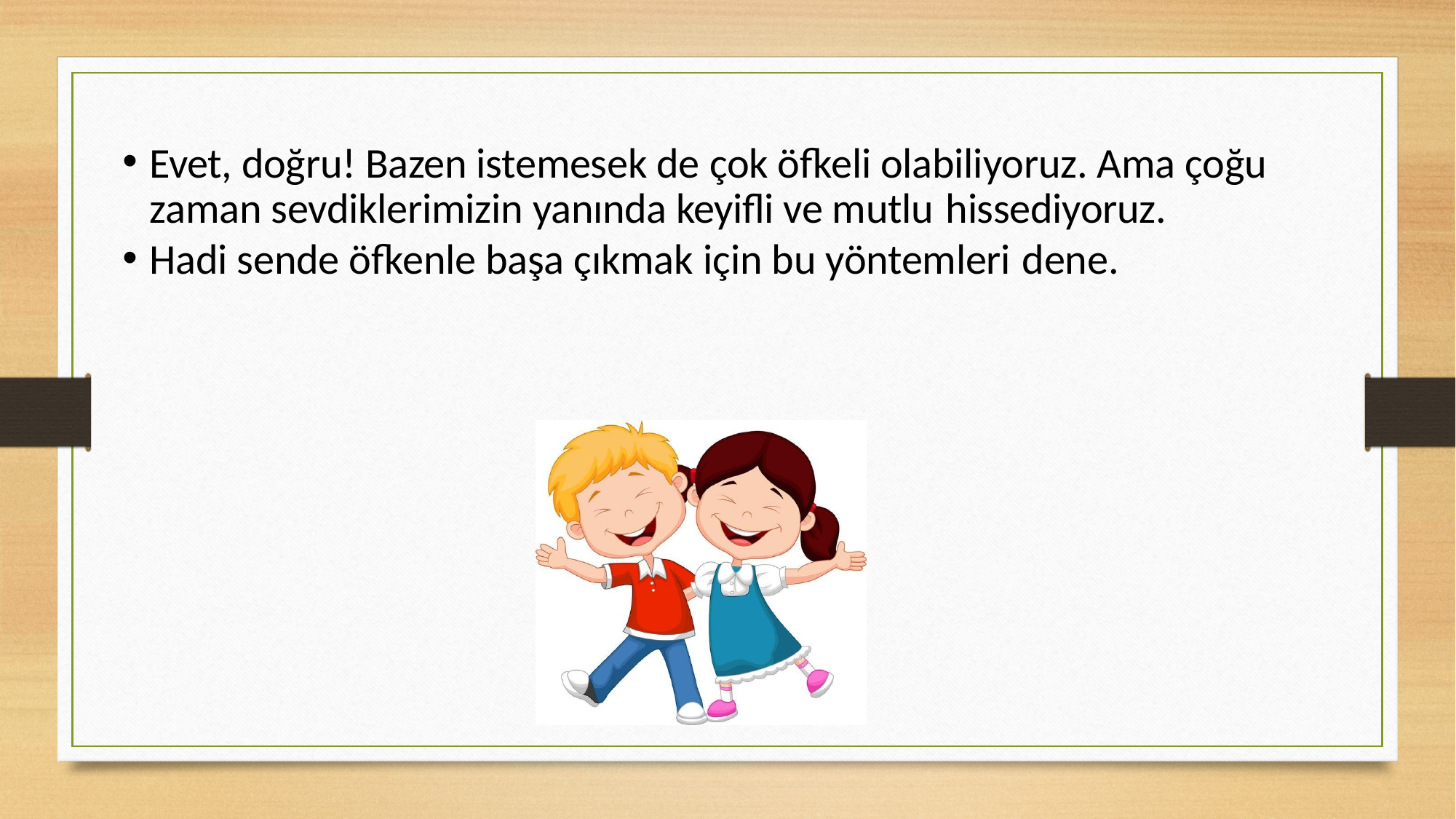

Evet, doğru! Bazen istemesek de çok öfkeli olabiliyoruz. Ama çoğu  zaman sevdiklerimizin yanında keyifli ve mutlu hissediyoruz.
Hadi sende öfkenle başa çıkmak için bu yöntemleri dene.